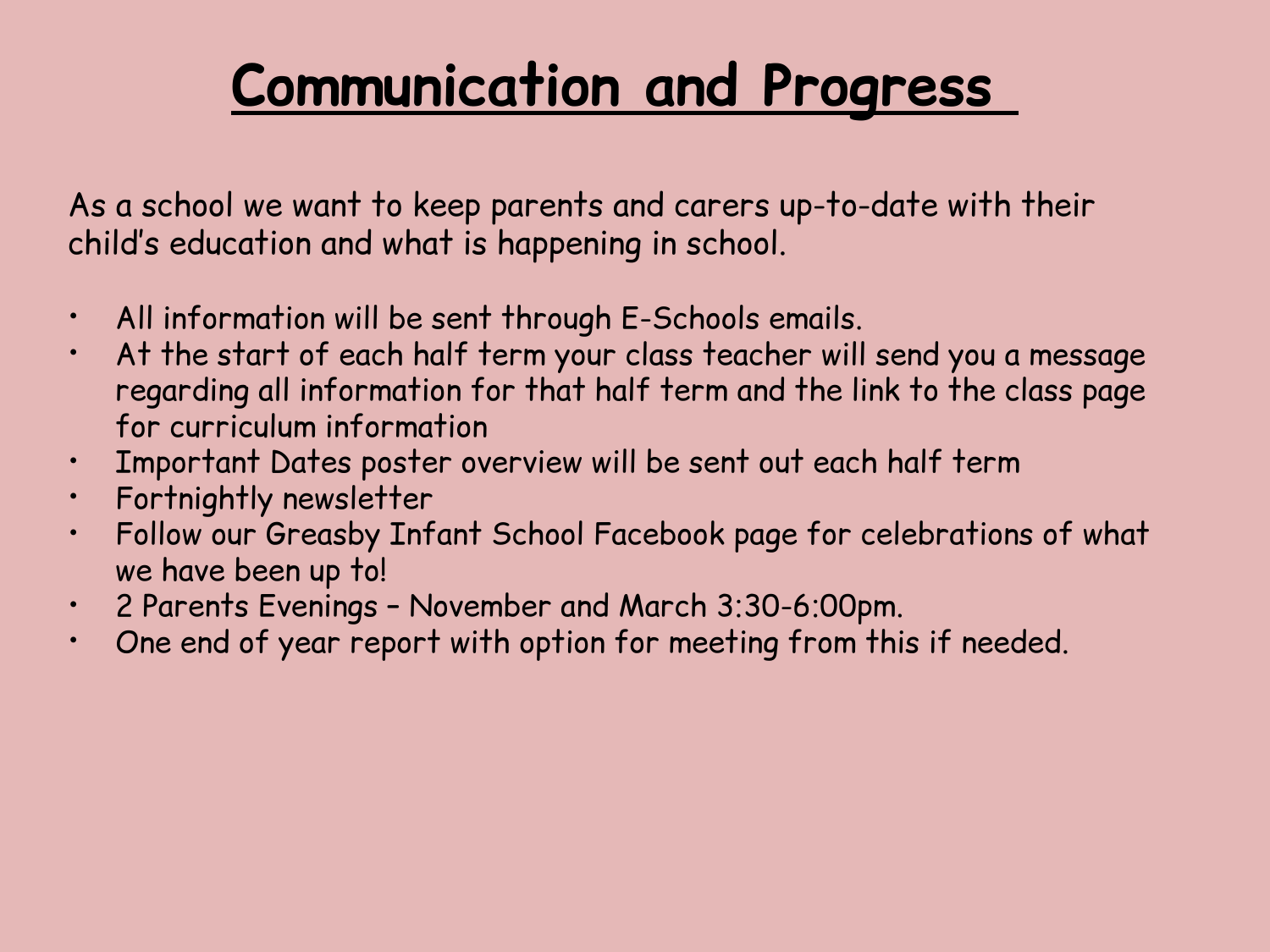

Communication and Progress

As a school we want to keep parents and carers up-to-date with their child’s education and what is happening in school.

All information will be sent through E-Schools emails.
At the start of each half term your class teacher will send you a message regarding all information for that half term and the link to the class page for curriculum information
Important Dates poster overview will be sent out each half term
Fortnightly newsletter
Follow our Greasby Infant School Facebook page for celebrations of what we have been up to!
2 Parents Evenings – November and March 3:30-6:00pm.
One end of year report with option for meeting from this if needed.